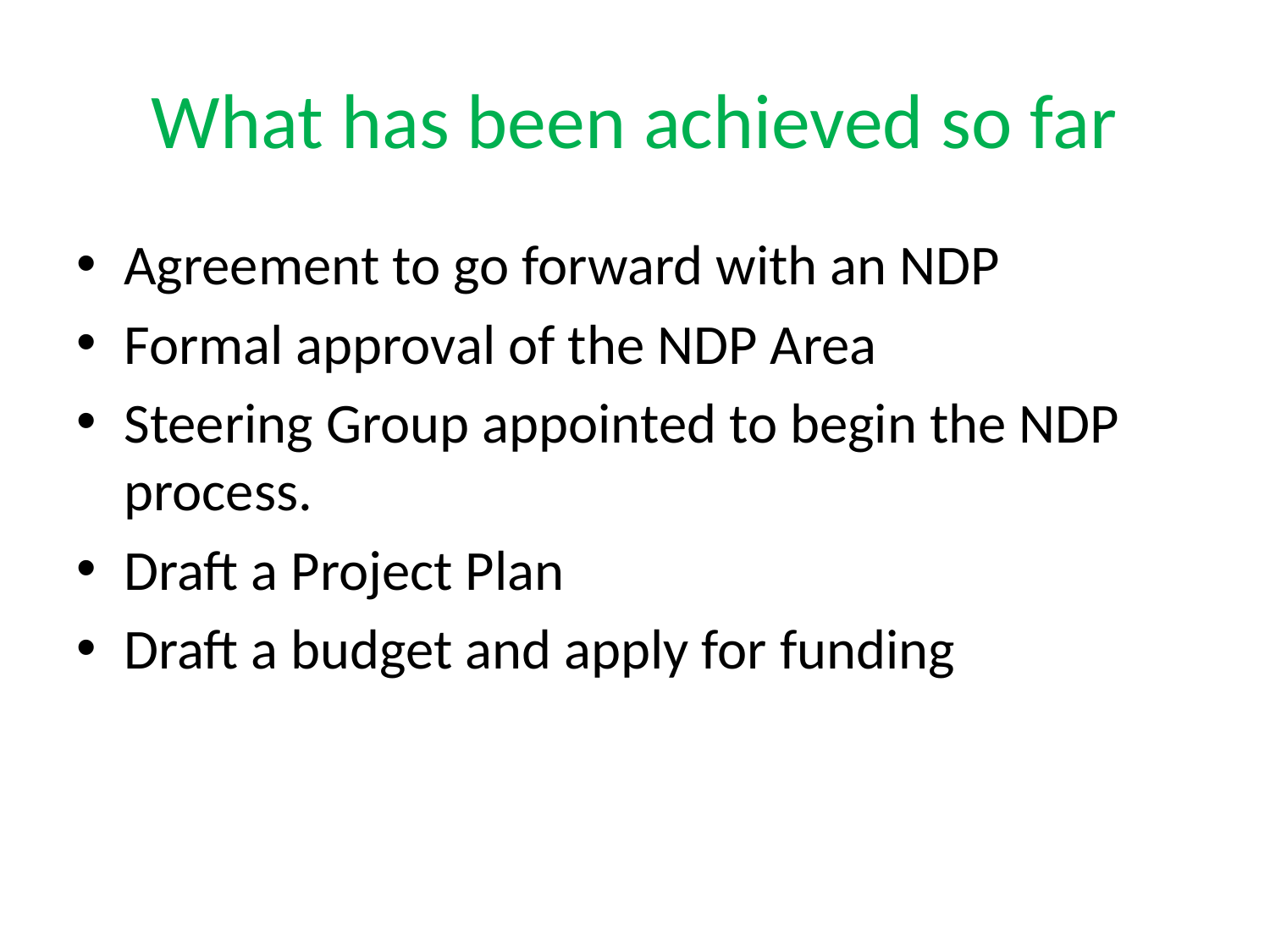

# What has been achieved so far
Agreement to go forward with an NDP
Formal approval of the NDP Area
Steering Group appointed to begin the NDP process.
Draft a Project Plan
Draft a budget and apply for funding